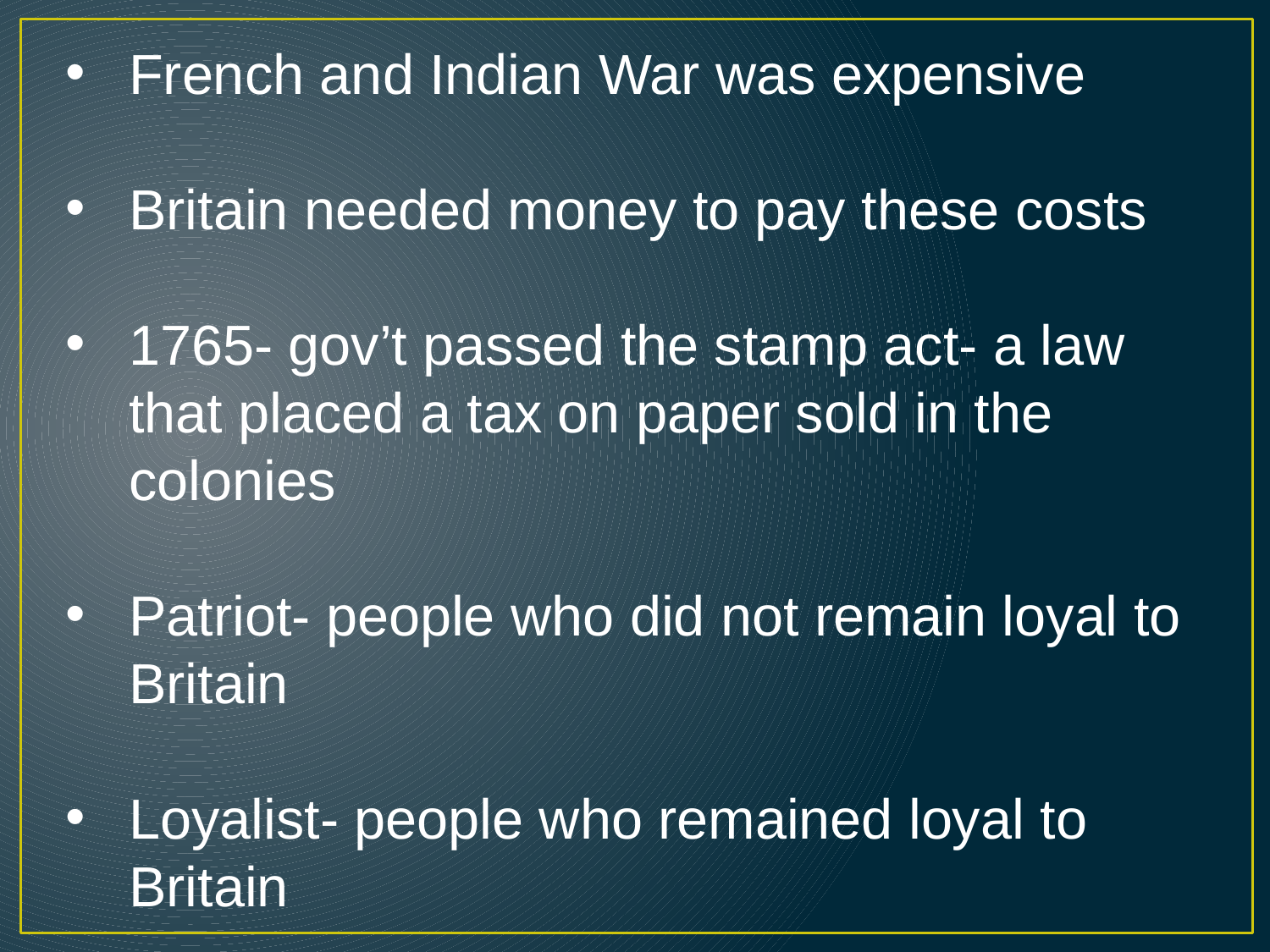

French and Indian War was expensive

Britain needed money to pay these costs

1765- gov’t passed the stamp act- a law that placed a tax on paper sold in the colonies

Patriot- people who did not remain loyal to Britain

Loyalist- people who remained loyal to Britain